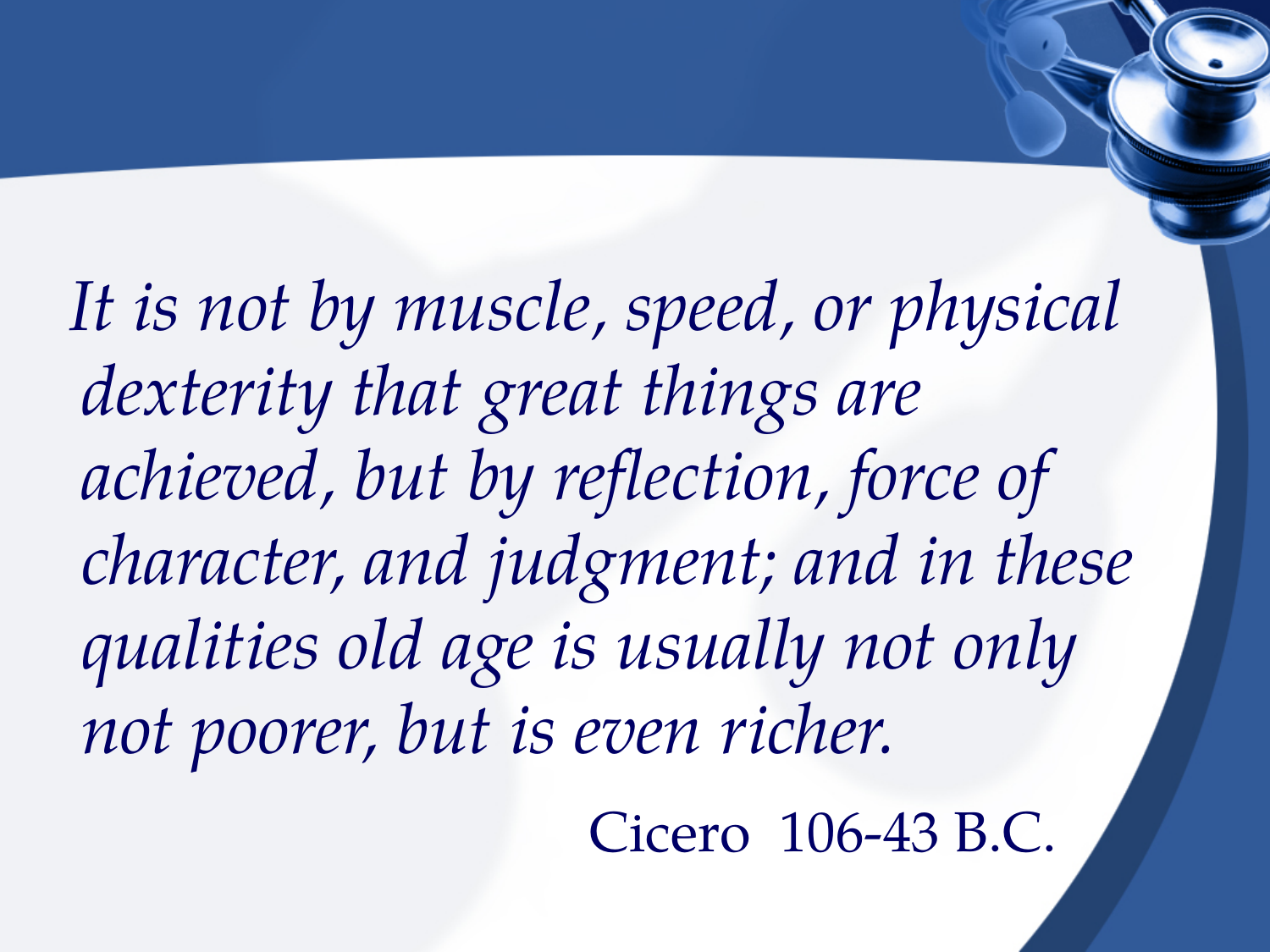

It is not by muscle, speed, or physical dexterity that great things are achieved, but by reflection, force of character, and judgment; and in these qualities old age is usually not only not poorer, but is even richer.
					Cicero  106-43 B.C.